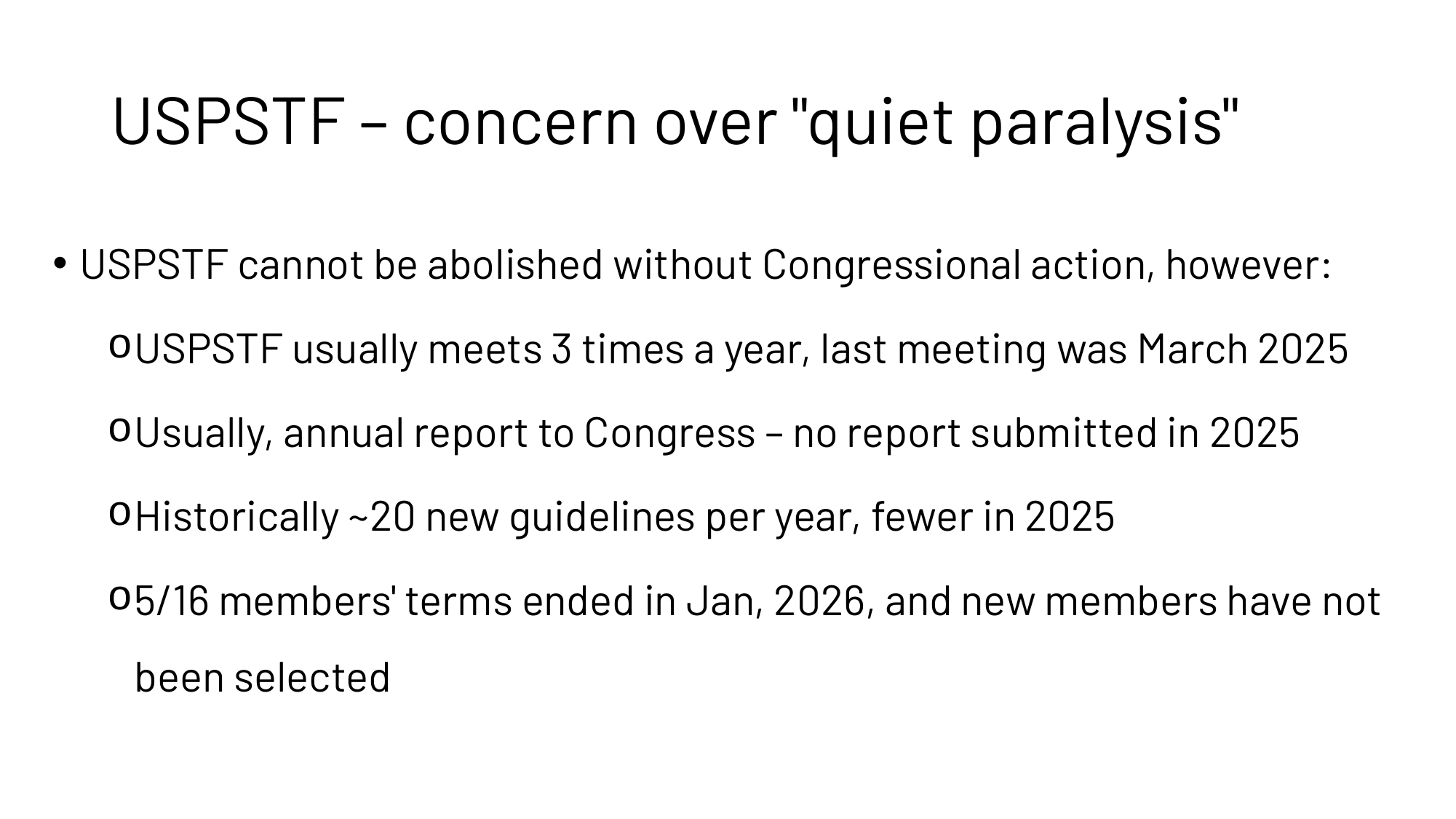

# USPSTF – concern over "quiet paralysis"
USPSTF cannot be abolished without Congressional action, however:
USPSTF usually meets 3 times a year, last meeting was March 2025
Usually, annual report to Congress – no report submitted in 2025
Historically ~20 new guidelines per year, fewer in 2025
5/16 members' terms ended in Jan, 2026, and new members have not been selected